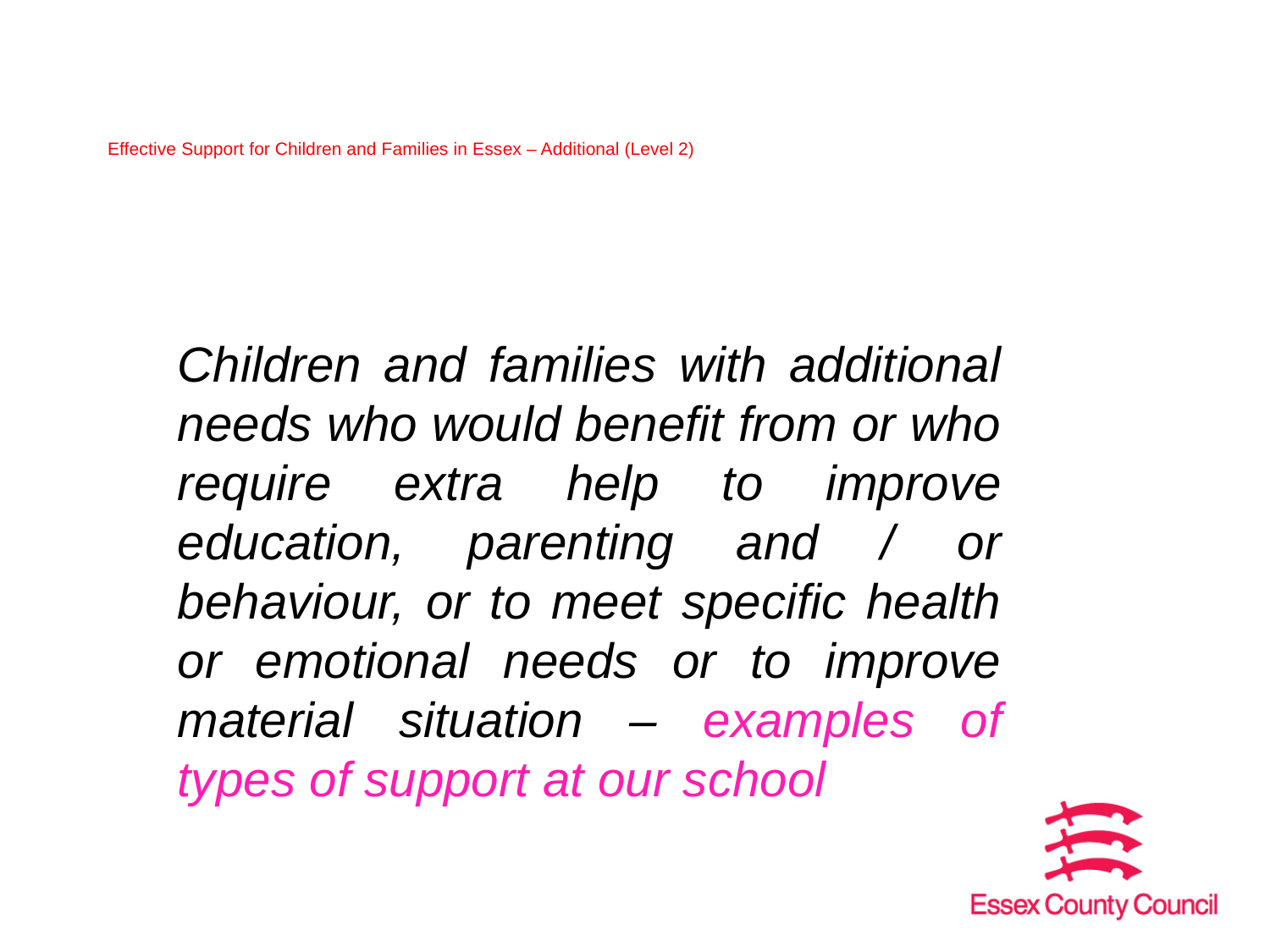

# Effective Support for Children and Families in Essex – Additional (Level 2)
Children and families with additional needs who would benefit from or who require extra help to improve education, parenting and / or behaviour, or to meet specific health or emotional needs or to improve material situation – examples of types of support at our school